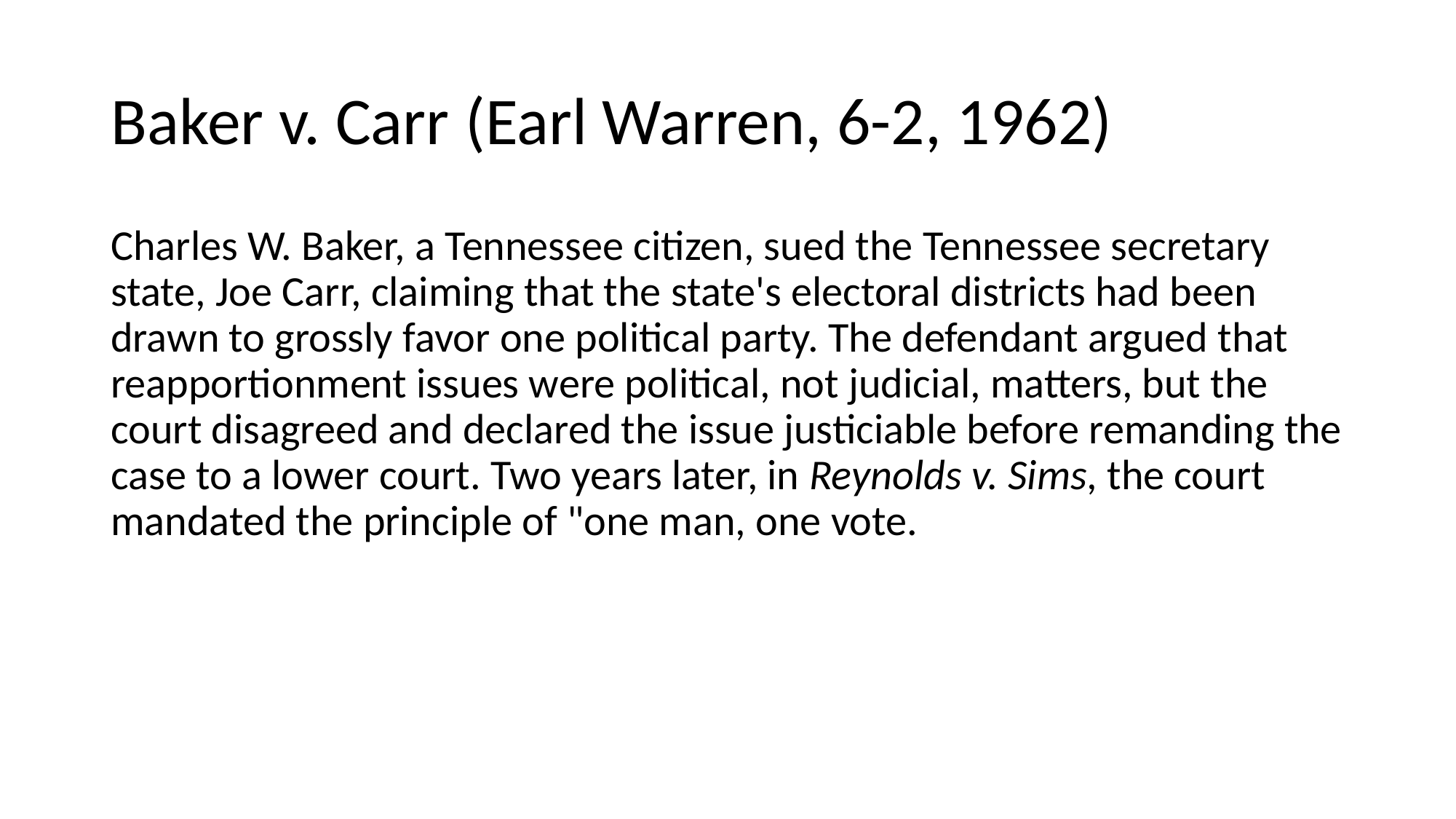

# Baker v. Carr (Earl Warren, 6-2, 1962)
Charles W. Baker, a Tennessee citizen, sued the Tennessee secretary state, Joe Carr, claiming that the state's electoral districts had been drawn to grossly favor one political party. The defendant argued that reapportionment issues were political, not judicial, matters, but the court disagreed and declared the issue justiciable before remanding the case to a lower court. Two years later, in Reynolds v. Sims, the court mandated the principle of "one man, one vote.